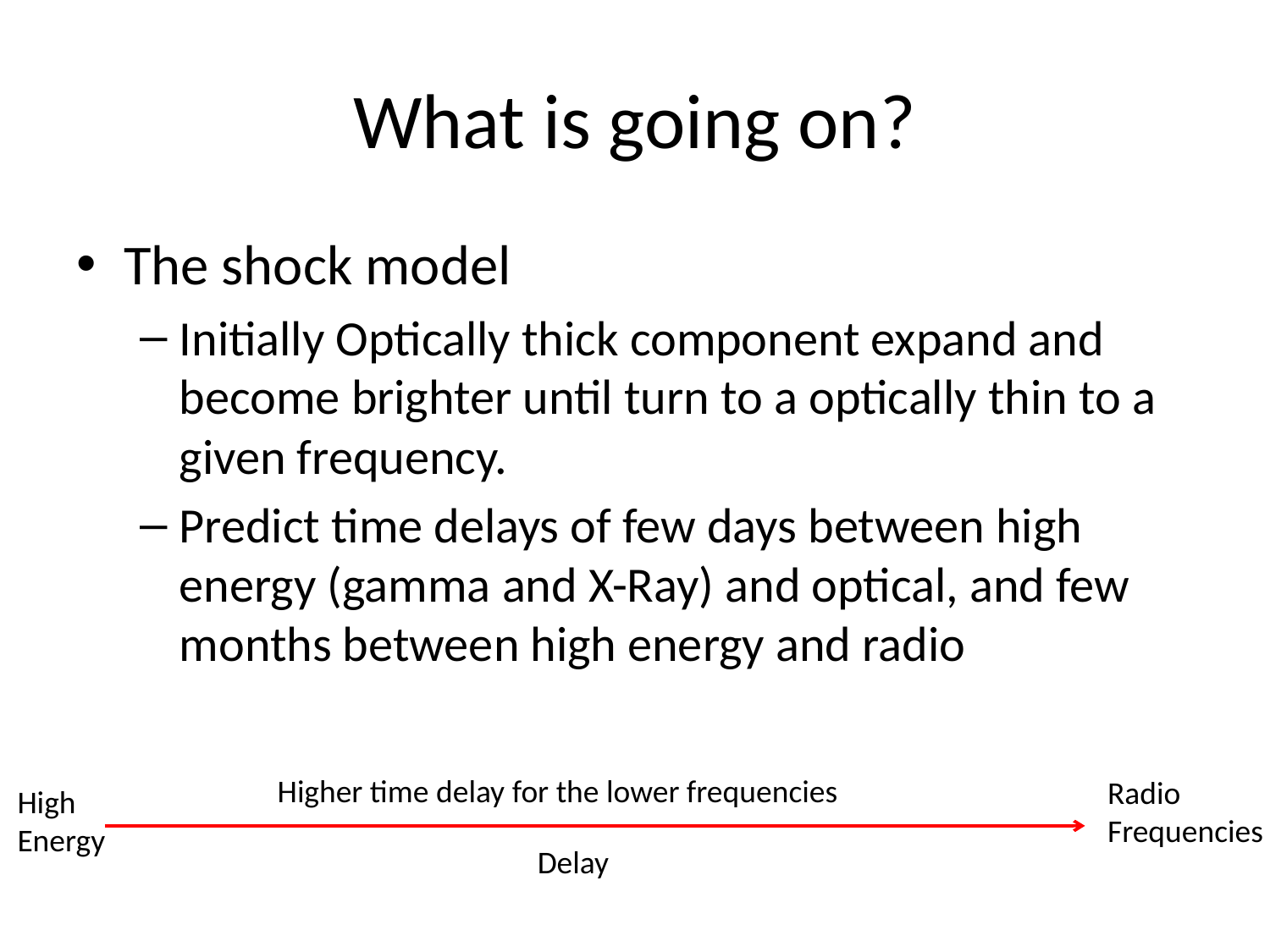

# What is going on?
The shock model
Initially Optically thick component expand and become brighter until turn to a optically thin to a given frequency.
Predict time delays of few days between high energy (gamma and X-Ray) and optical, and few months between high energy and radio
Higher time delay for the lower frequencies
Radio
Frequencies
High
Energy
Delay